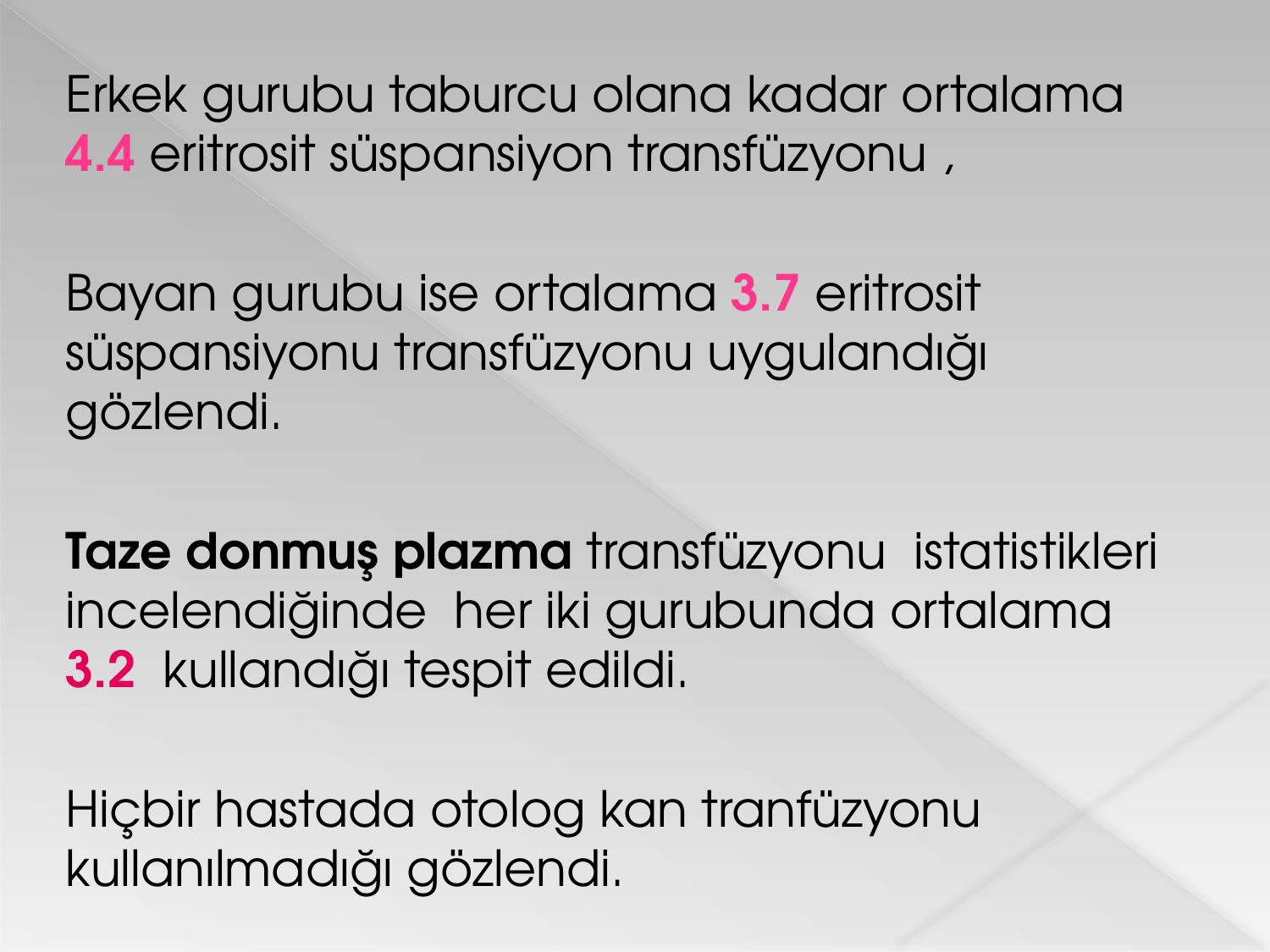

Erkek gurubu taburcu olana kadar ortalama 4.4 eritrosit süspansiyon transfüzyonu ,

Bayan gurubu ise ortalama 3.7 eritrosit süspansiyonu transfüzyonu uygulandığı gözlendi.

Taze donmuş plazma transfüzyonu  istatistikleri incelendiğinde  her iki gurubunda ortalama  3.2  kullandığı tespit edildi.

Hiçbir hastada otolog kan tranfüzyonu kullanılmadığı gözlendi.